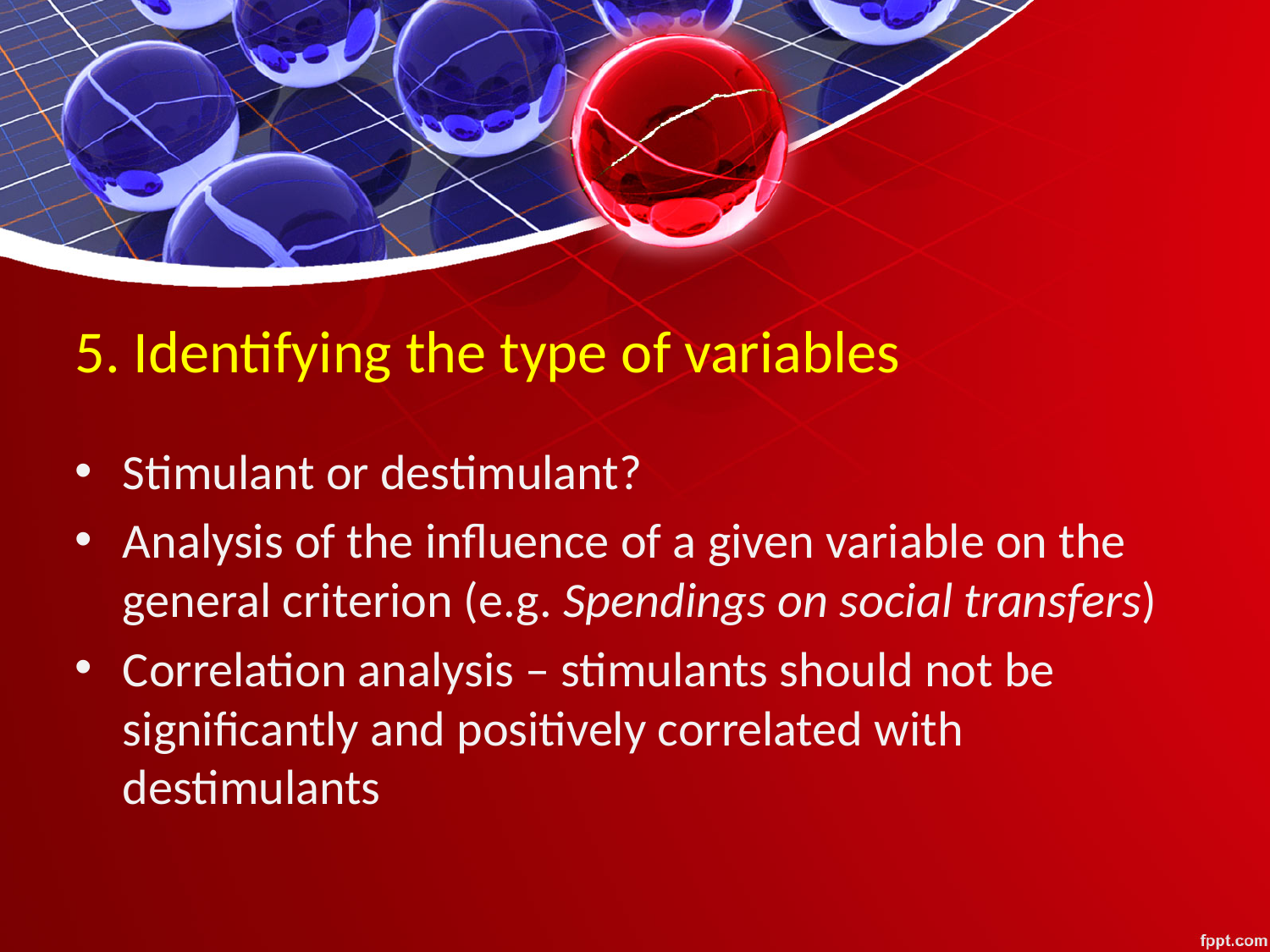

# 5. Identifying the type of variables
Stimulant or destimulant?
Analysis of the influence of a given variable on the general criterion (e.g. Spendings on social transfers)
Correlation analysis – stimulants should not be significantly and positively correlated with destimulants